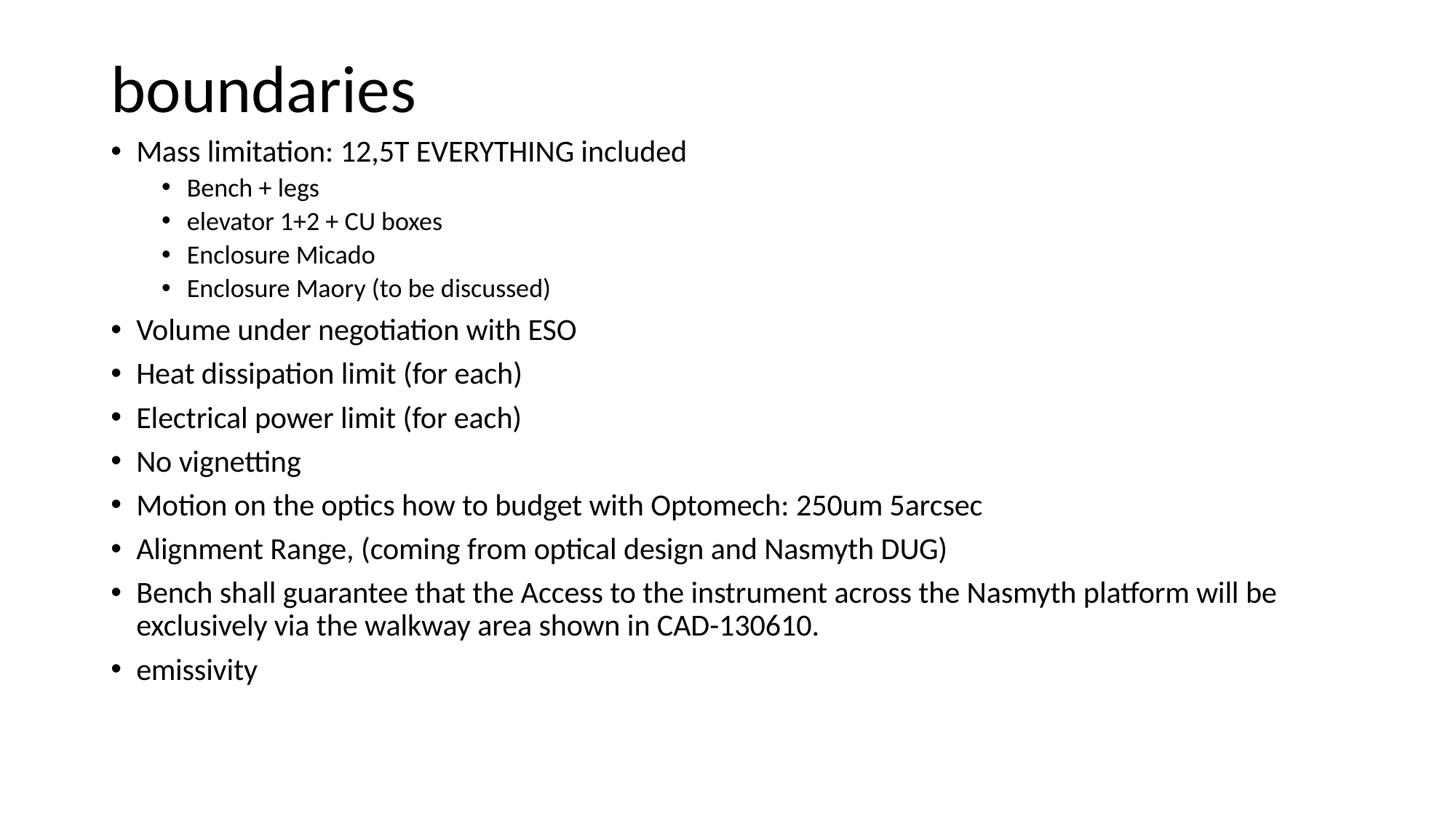

# boundaries
Mass limitation: 12,5T EVERYTHING included
Bench + legs
elevator 1+2 + CU boxes
Enclosure Micado
Enclosure Maory (to be discussed)
Volume under negotiation with ESO
Heat dissipation limit (for each)
Electrical power limit (for each)
No vignetting
Motion on the optics how to budget with Optomech: 250um 5arcsec
Alignment Range, (coming from optical design and Nasmyth DUG)
Bench shall guarantee that the Access to the instrument across the Nasmyth platform will be   exclusively via the walkway area shown in CAD-130610.
emissivity